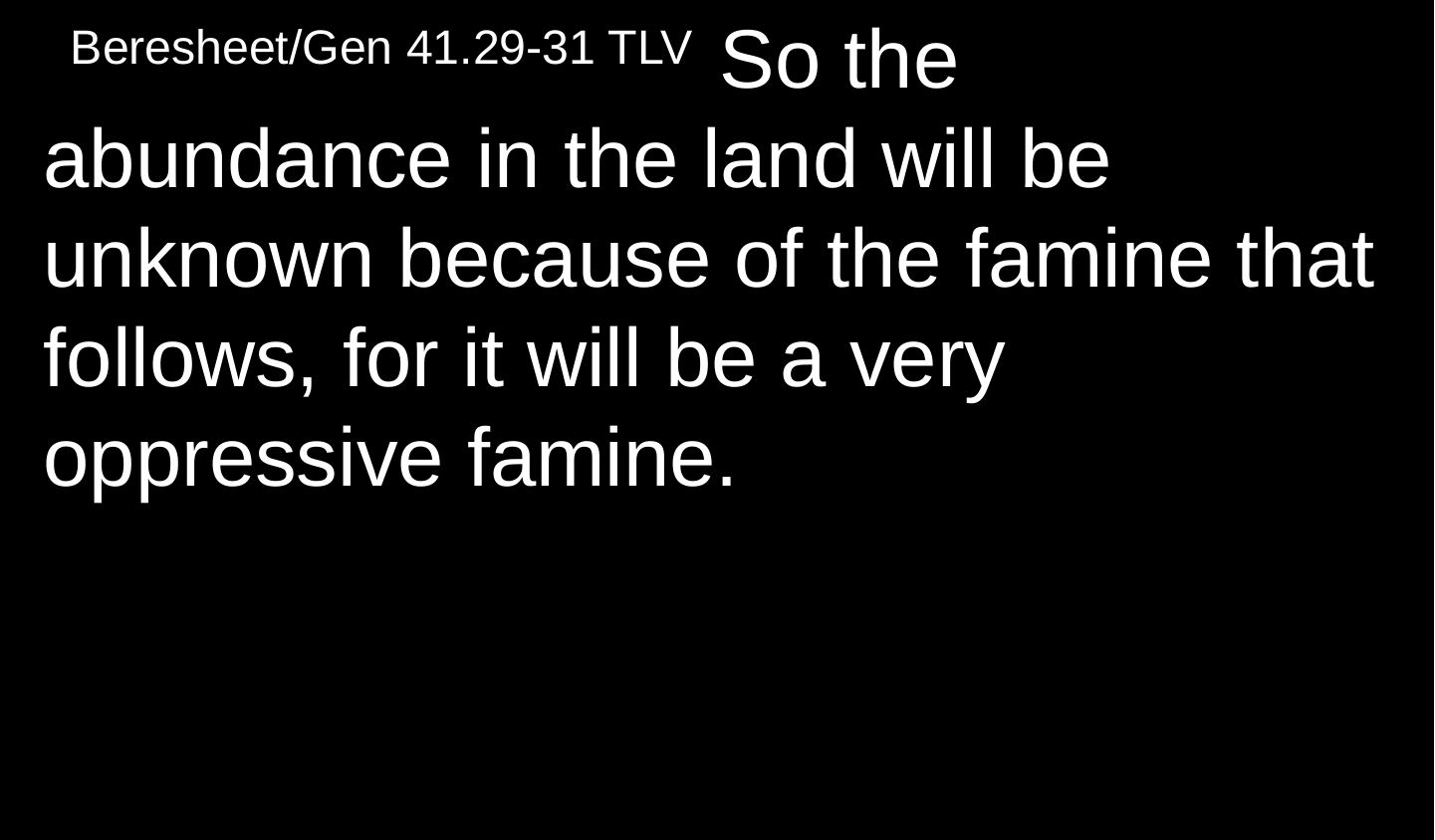

Beresheet/Gen 41.29-31 TLV  So the abundance in the land will be unknown because of the famine that follows, for it will be a very oppressive famine.